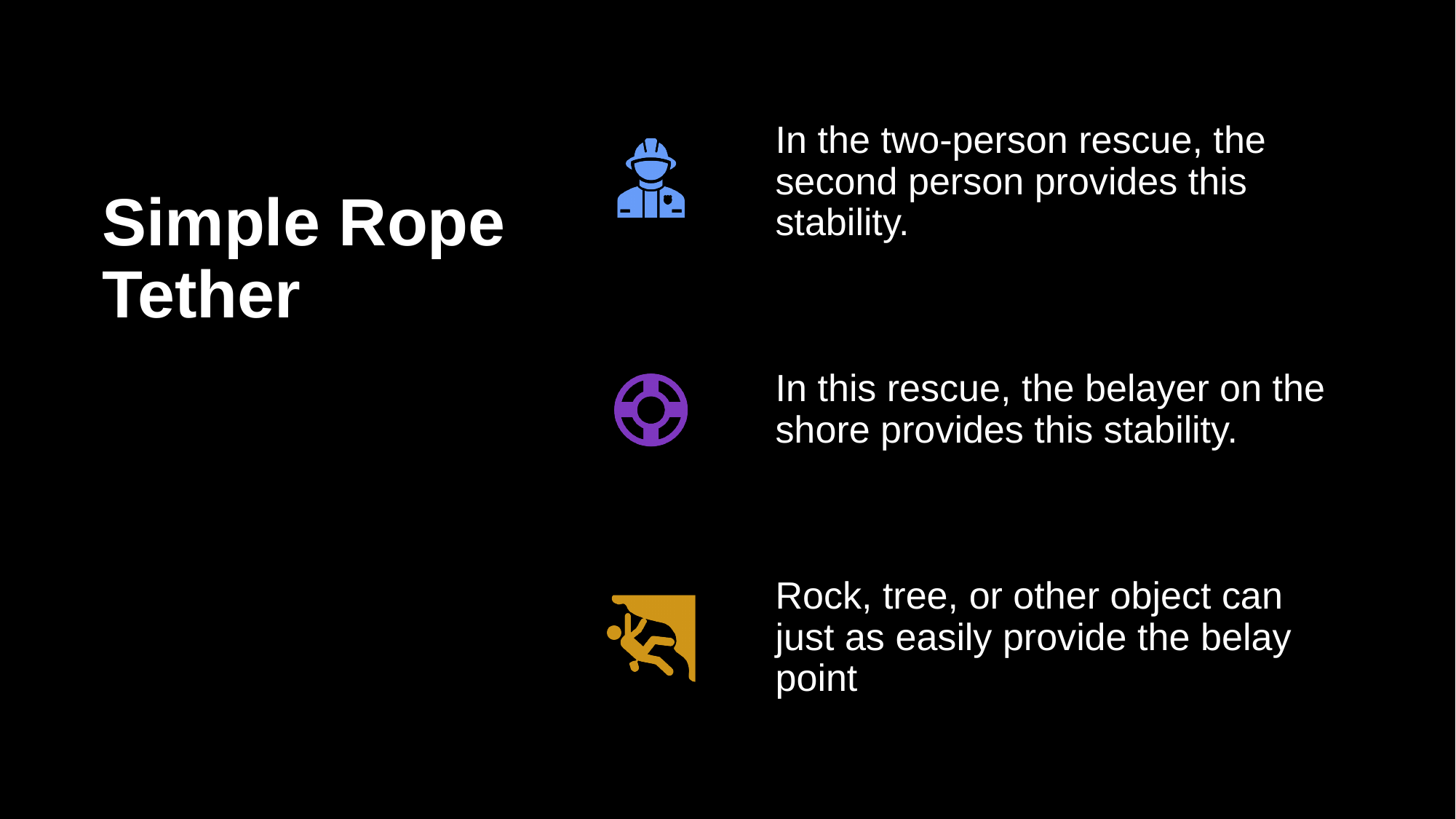

In the two-person rescue, the second person provides this stability.
In this rescue, the belayer on the shore provides this stability.
Rock, tree, or other object can just as easily provide the belay point
# Simple Rope Tether